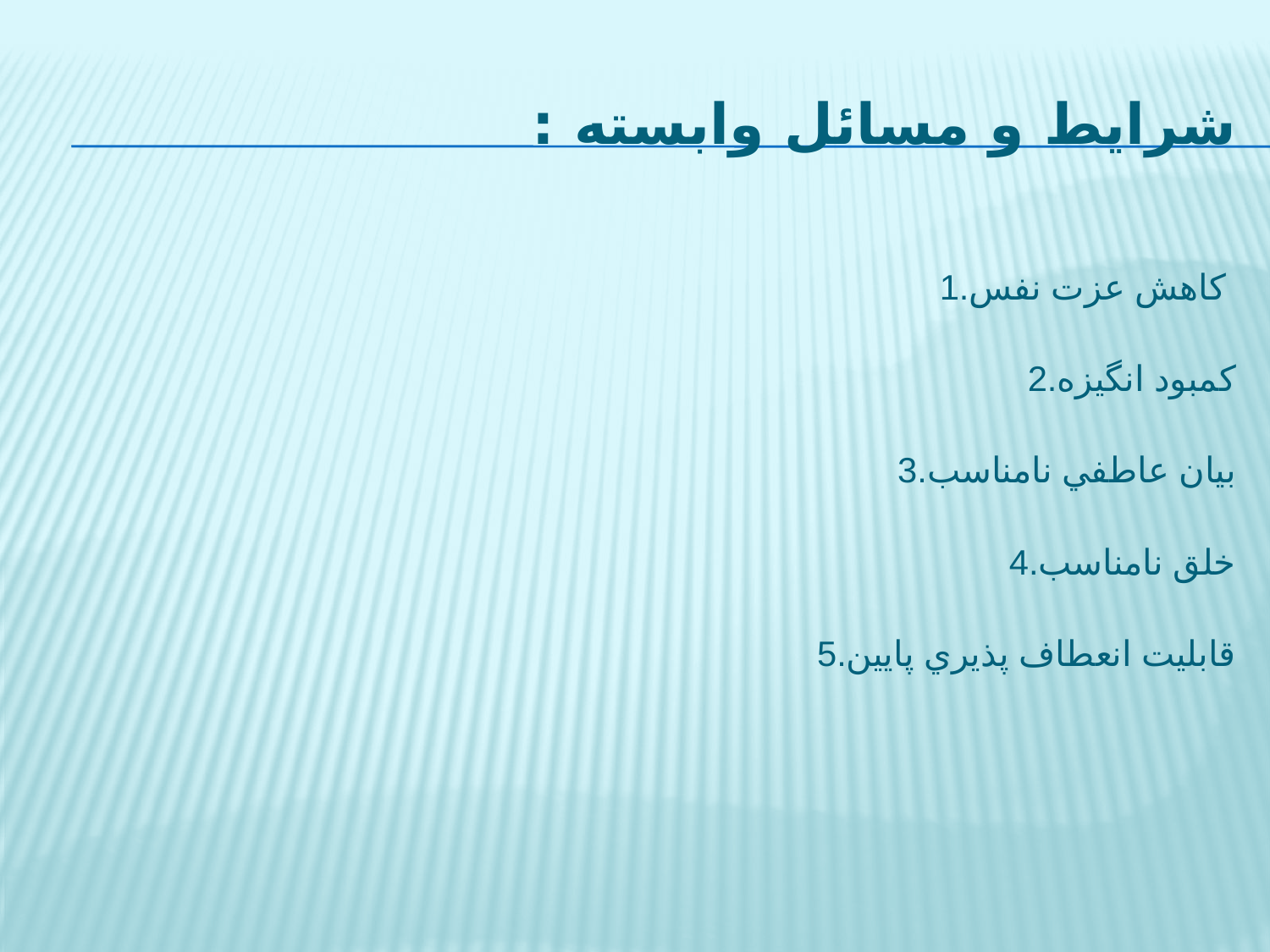

# شرايط و مسائل وابسته :
1.كاهش عزت نفس
2.كمبود انگيزه
3.بيان عاطفي نامناسب
4.خلق نامناسب
5.قابليت انعطاف پذيري پايين